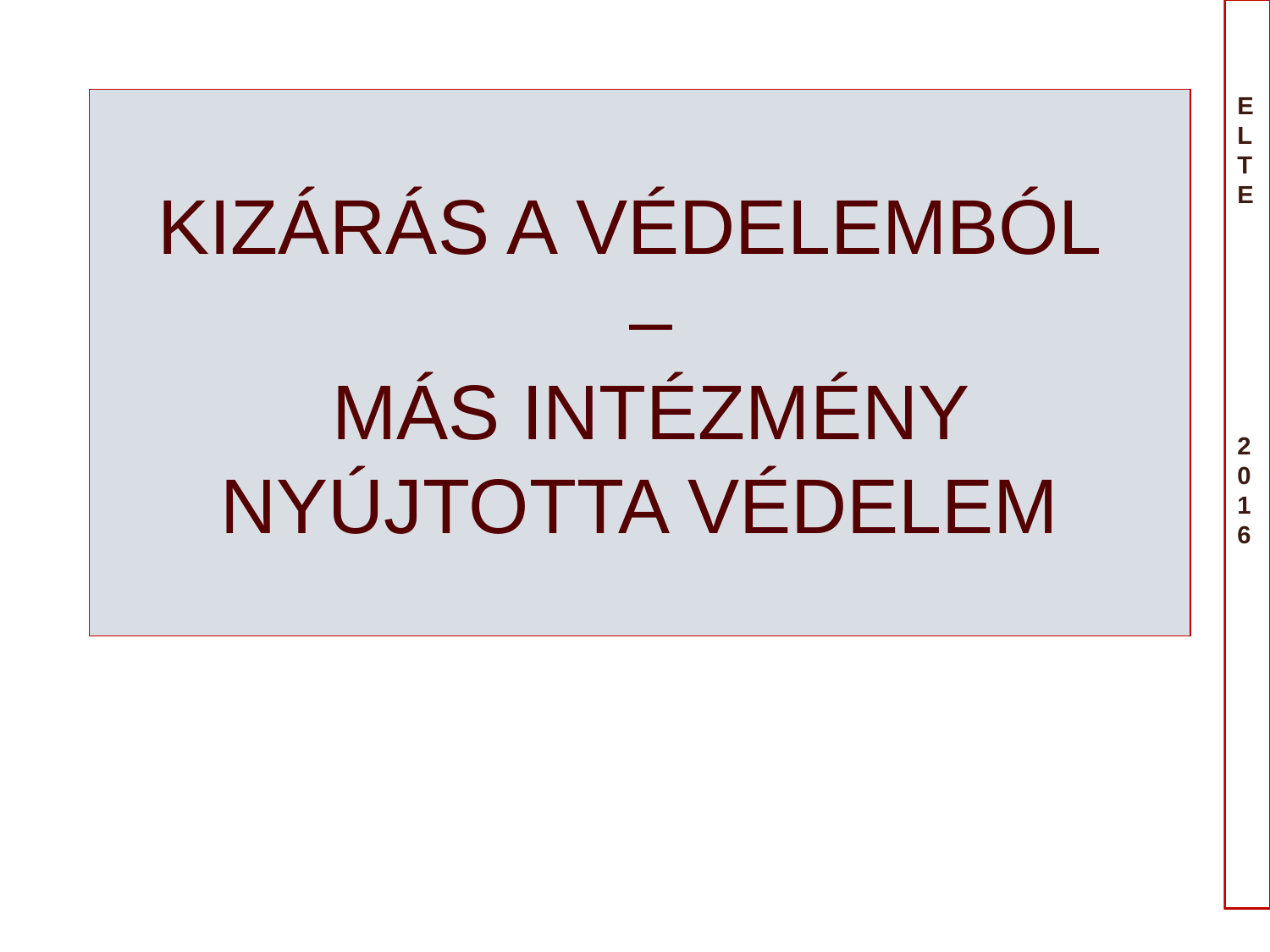

# KIZÁRÁS A VÉDELEMBÓL – MÁS INTÉZMÉNY NYÚJTOTTA VÉDELEM